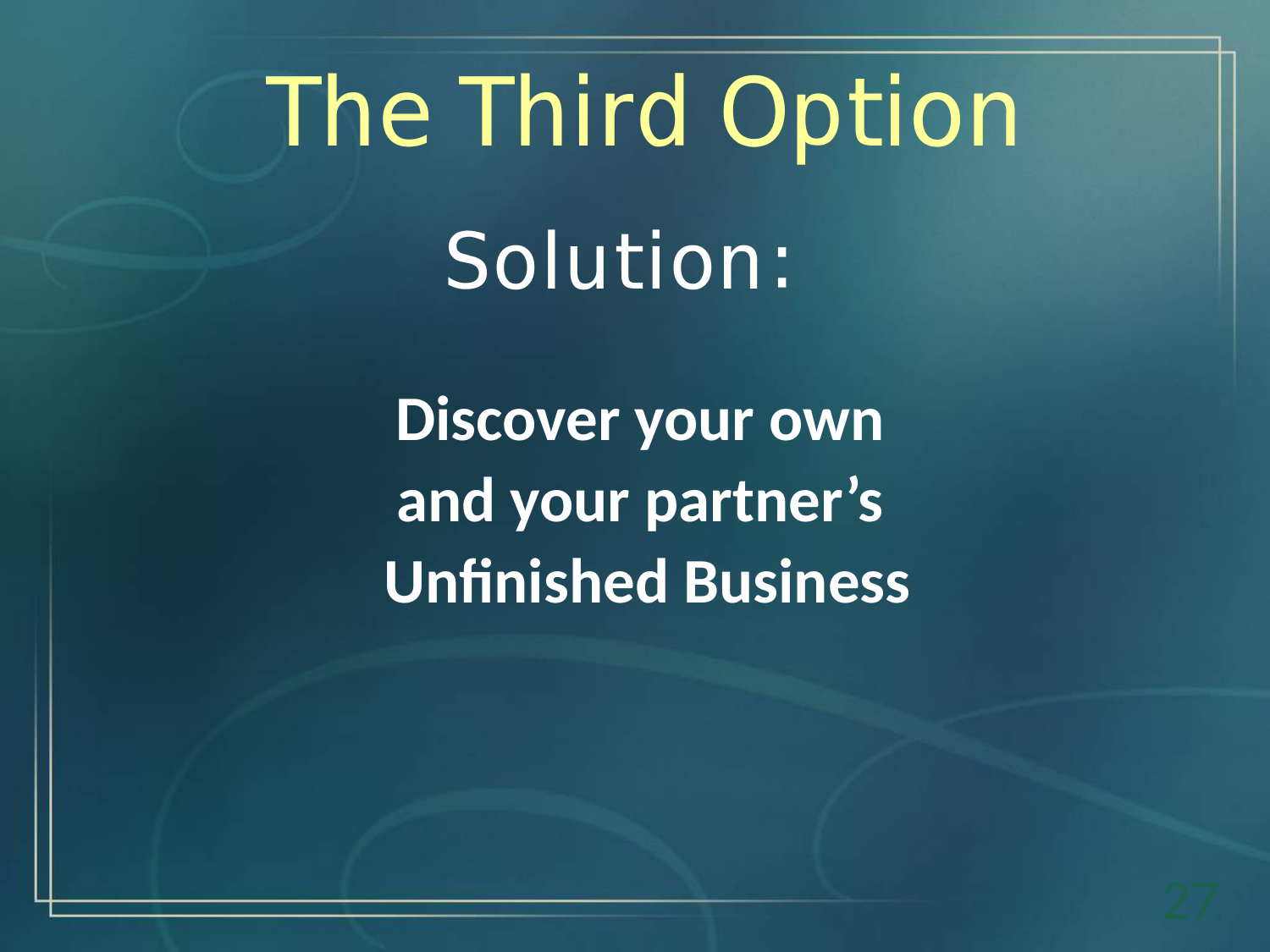

The Third Option
Solution:

Discover your own
and your partner’s
Unfinished Business
27